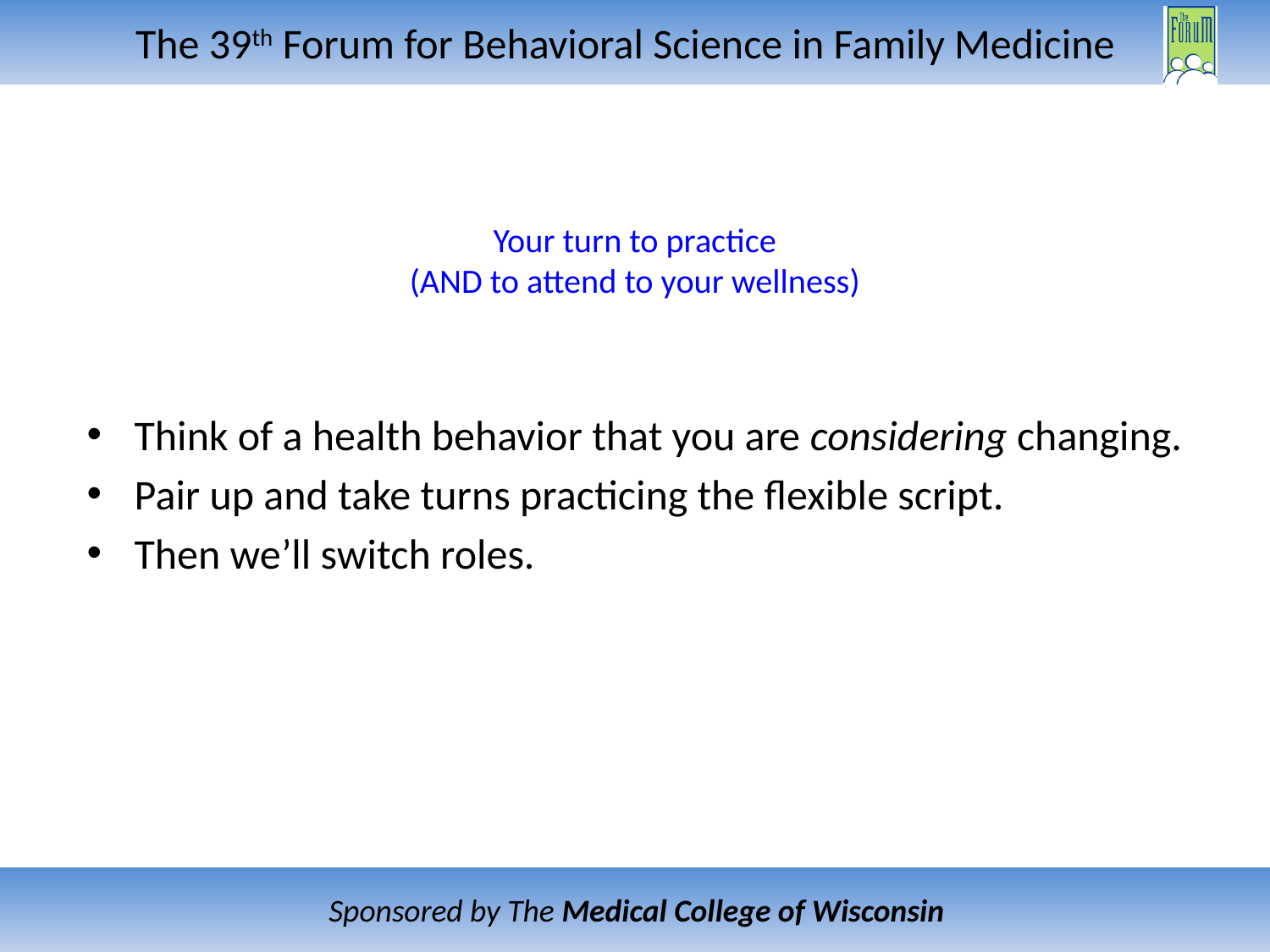

# Your turn to practice (AND to attend to your wellness)
Think of a health behavior that you are considering changing.
Pair up and take turns practicing the flexible script.
Then we’ll switch roles.